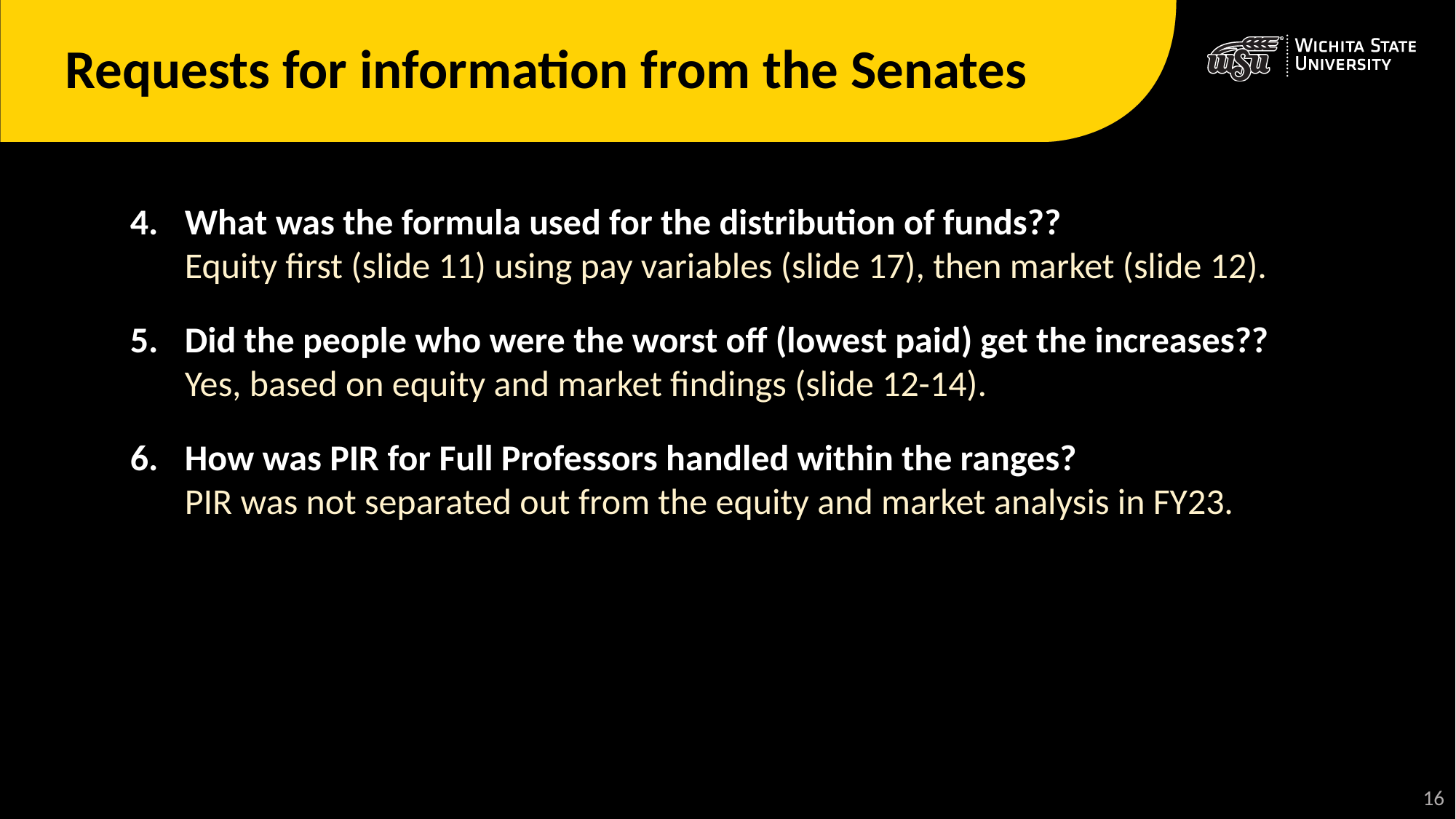

# Requests for information from the Senates
What was the formula used for the distribution of funds??
Equity first (slide 11) using pay variables (slide 17), then market (slide 12).
Did the people who were the worst off (lowest paid) get the increases??
Yes, based on equity and market findings (slide 12-14).
How was PIR for Full Professors handled within the ranges?
PIR was not separated out from the equity and market analysis in FY23.
16